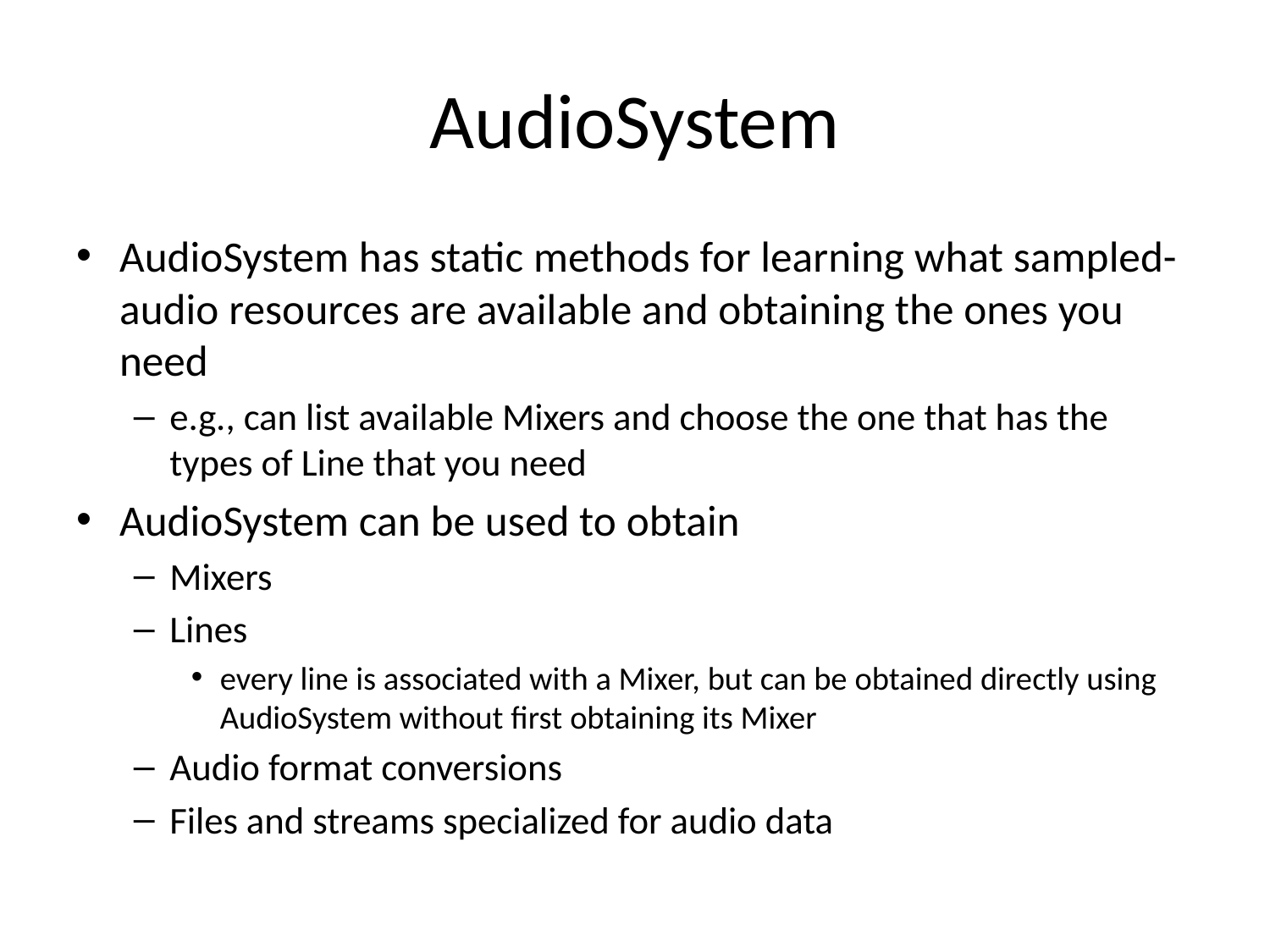

# AudioSystem
AudioSystem has static methods for learning what sampled-audio resources are available and obtaining the ones you need
e.g., can list available Mixers and choose the one that has the types of Line that you need
AudioSystem can be used to obtain
Mixers
Lines
every line is associated with a Mixer, but can be obtained directly using AudioSystem without first obtaining its Mixer
Audio format conversions
Files and streams specialized for audio data